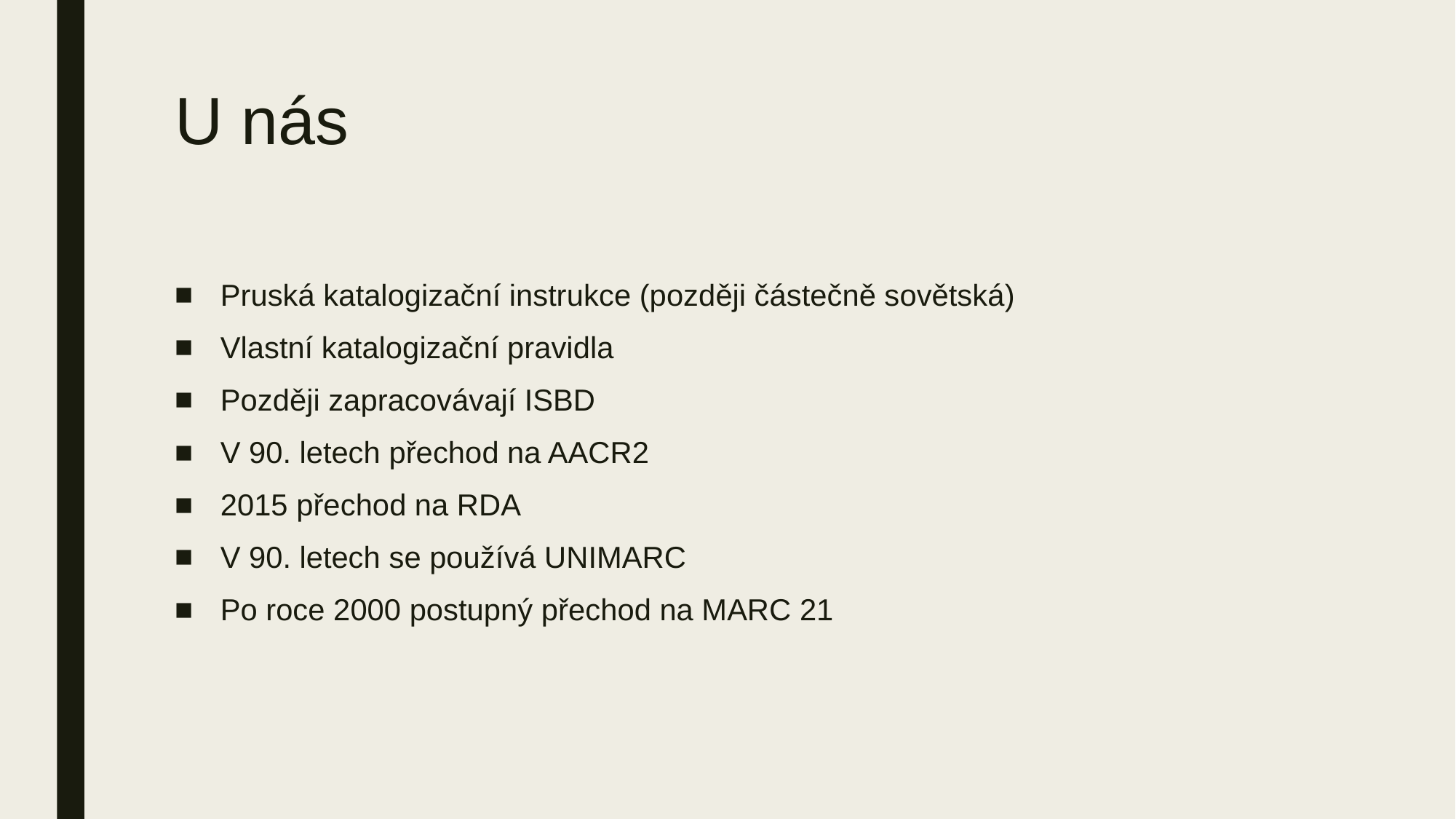

# U nás
Pruská katalogizační instrukce (později částečně sovětská)
Vlastní katalogizační pravidla
Později zapracovávají ISBD
V 90. letech přechod na AACR2
2015 přechod na RDA
V 90. letech se používá UNIMARC
Po roce 2000 postupný přechod na MARC 21